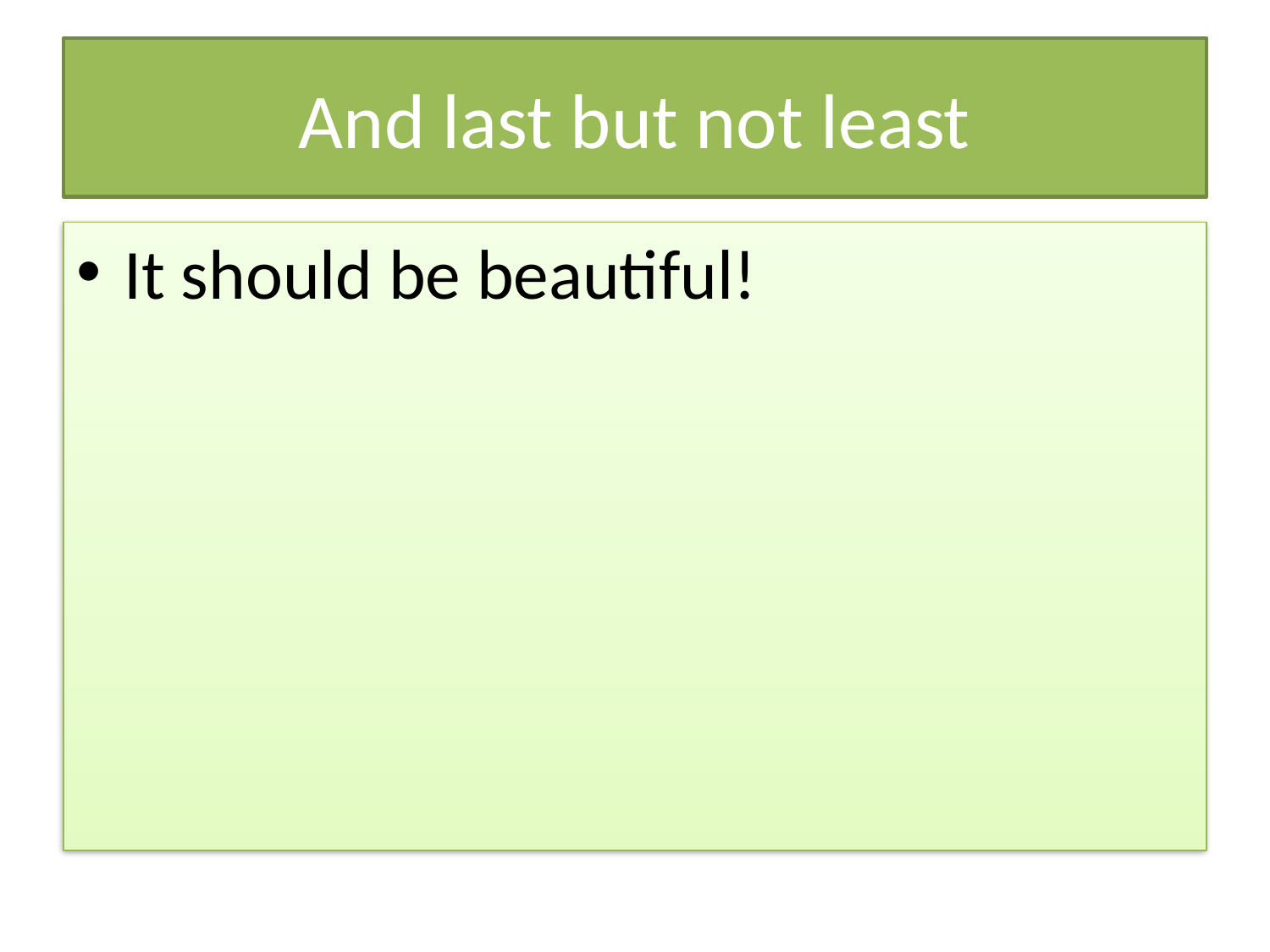

# And last but not least
It should be beautiful!